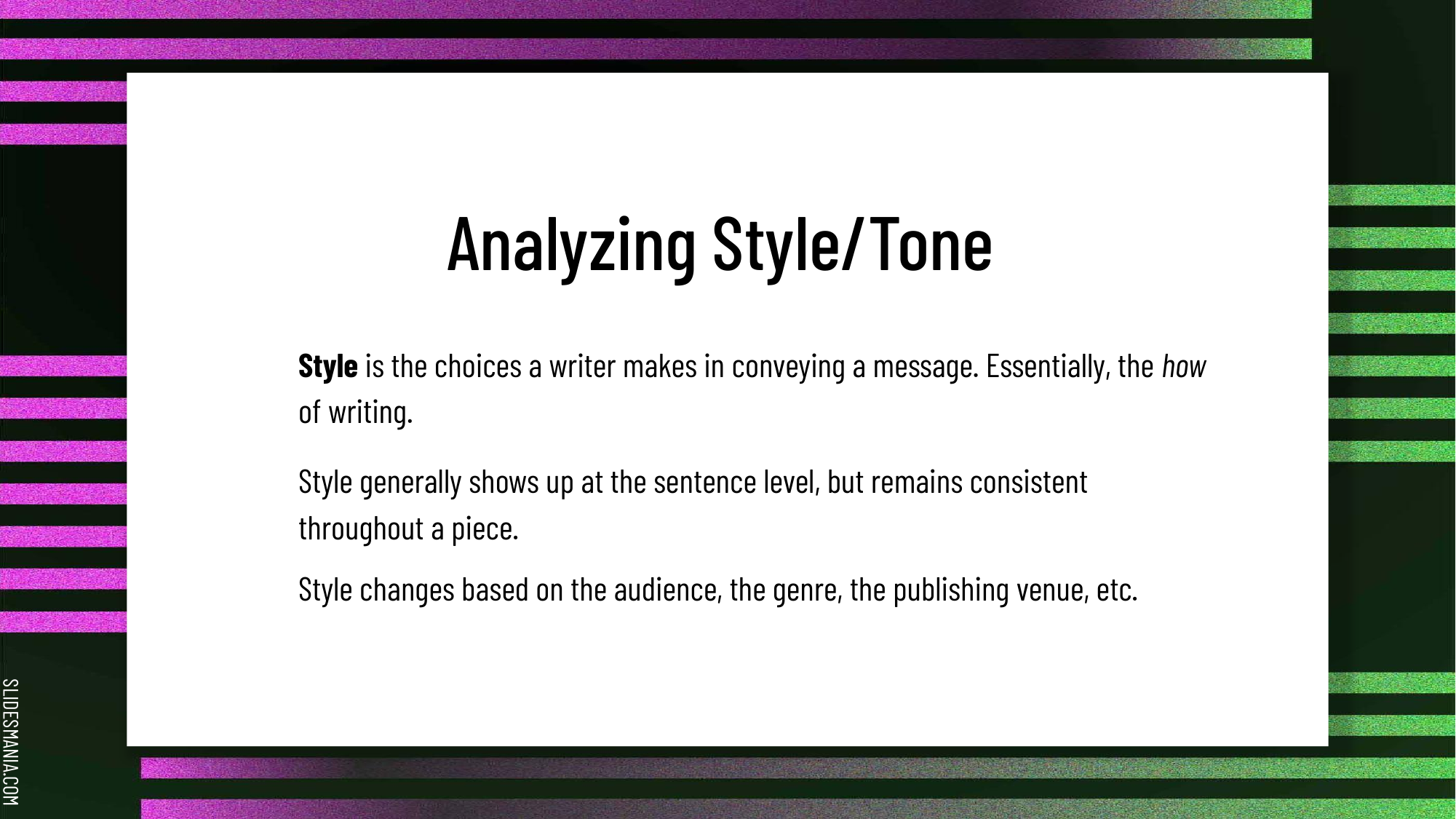

# Analyzing Style/Tone
Style is the choices a writer makes in conveying a message. Essentially, the how of writing.
Style generally shows up at the sentence level, but remains consistent throughout a piece.
Style changes based on the audience, the genre, the publishing venue, etc.